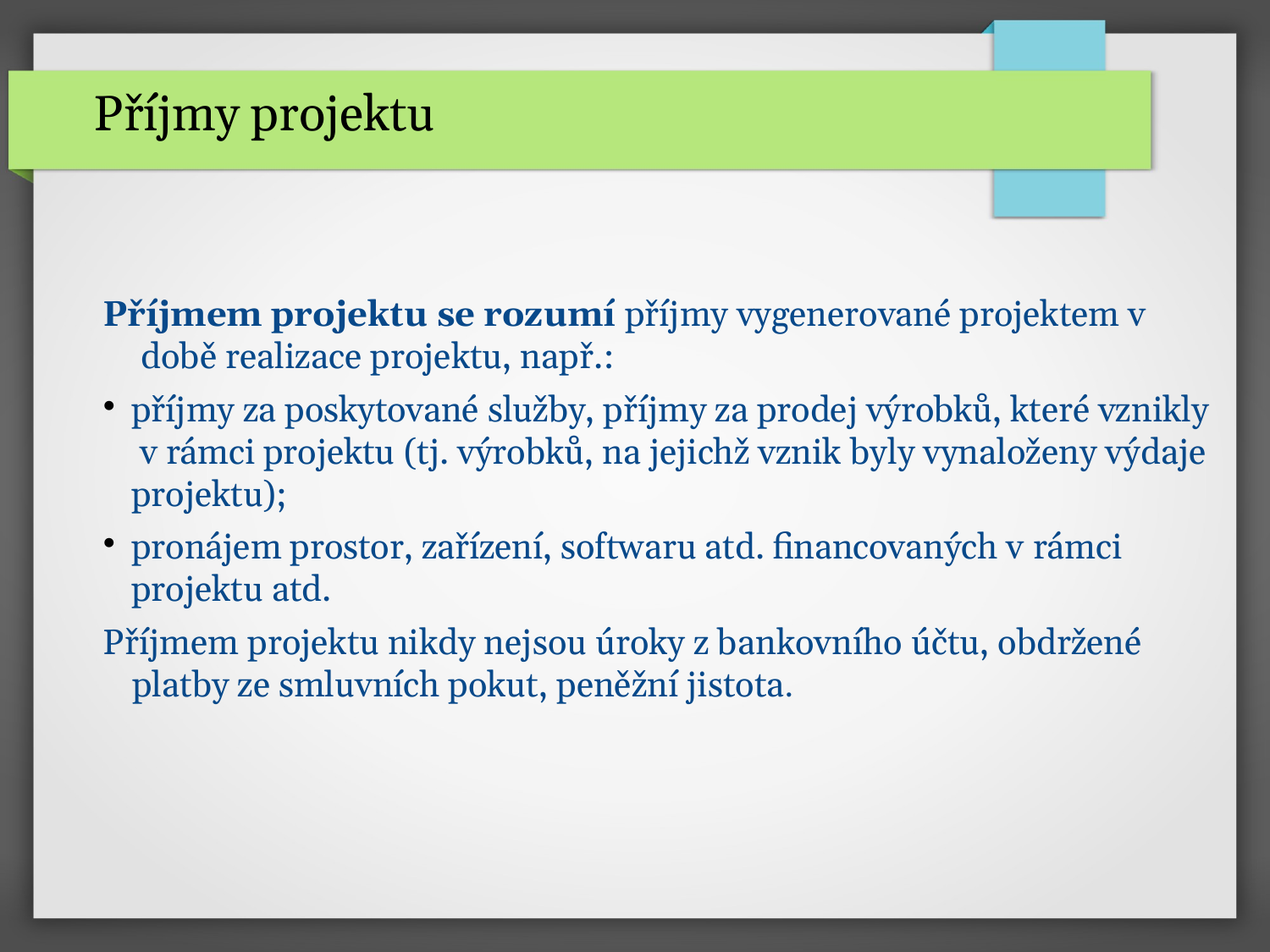

# Příjmy projektu
Příjmem projektu se rozumí příjmy vygenerované projektem v  době realizace projektu, např.:
příjmy za poskytované služby, příjmy za prodej výrobků, které vznikly  v rámci projektu (tj. výrobků, na jejichž vznik byly vynaloženy výdaje  projektu);
pronájem prostor, zařízení, softwaru atd. financovaných v rámci
projektu atd.
Příjmem projektu nikdy nejsou úroky z bankovního účtu, obdržené
platby ze smluvních pokut, peněžní jistota.